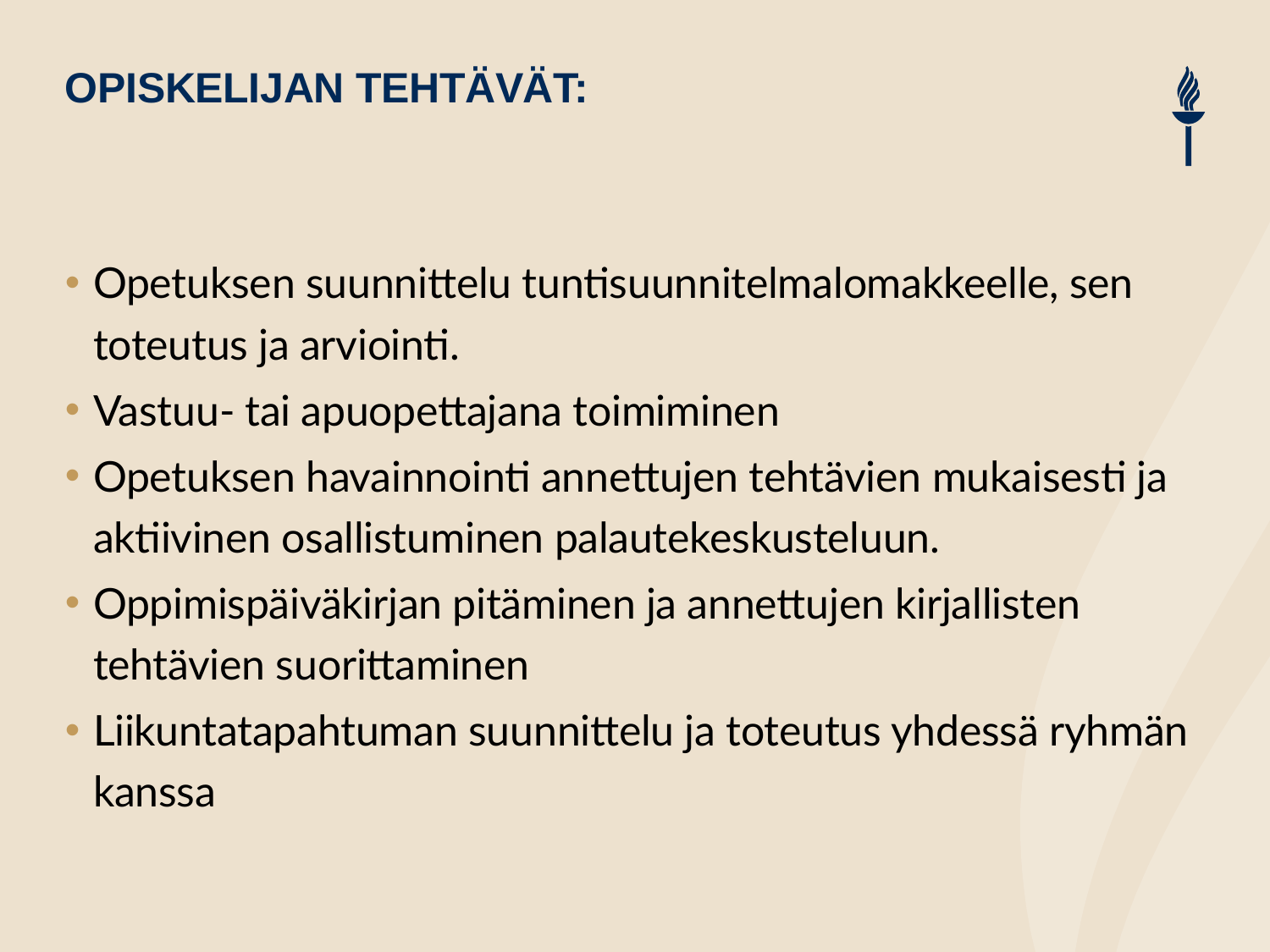

# OPISKELIJAN TEHTÄVÄT:
Opetuksen suunnittelu tuntisuunnitelmalomakkeelle, sen toteutus ja arviointi.
Vastuu- tai apuopettajana toimiminen
Opetuksen havainnointi annettujen tehtävien mukaisesti ja aktiivinen osallistuminen palautekeskusteluun.
Oppimispäiväkirjan pitäminen ja annettujen kirjallisten tehtävien suorittaminen
Liikuntatapahtuman suunnittelu ja toteutus yhdessä ryhmän kanssa